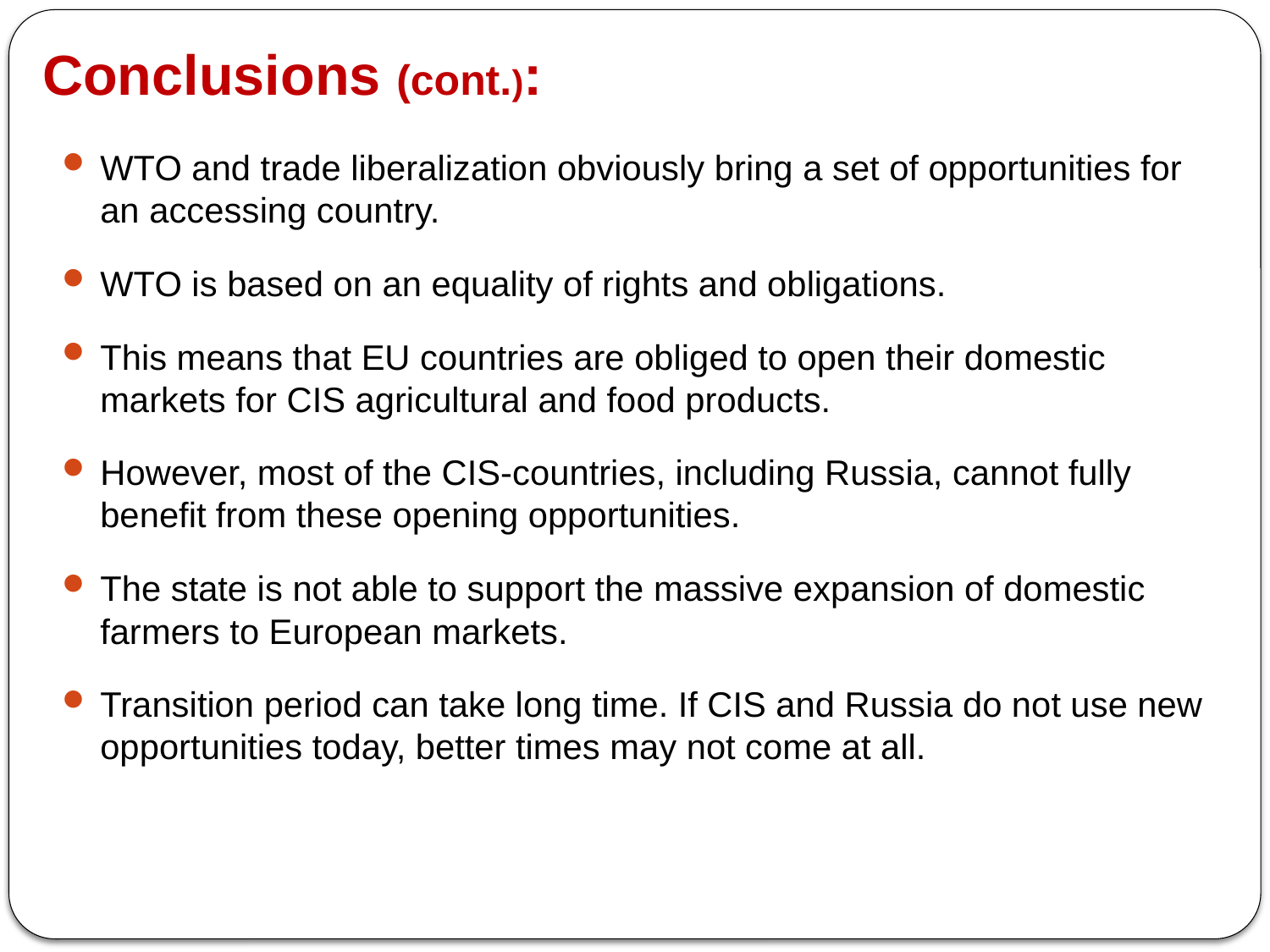

# Conclusions (cont.):
WTO and trade liberalization obviously bring a set of opportunities for an accessing country.

WTO is based on an equality of rights and obligations.

This means that EU countries are obliged to open their domestic markets for CIS agricultural and food products.

However, most of the CIS-countries, including Russia, cannot fully benefit from these opening opportunities.

The state is not able to support the massive expansion of domestic farmers to European markets.

Transition period can take long time. If CIS and Russia do not use new opportunities today, better times may not come at all.